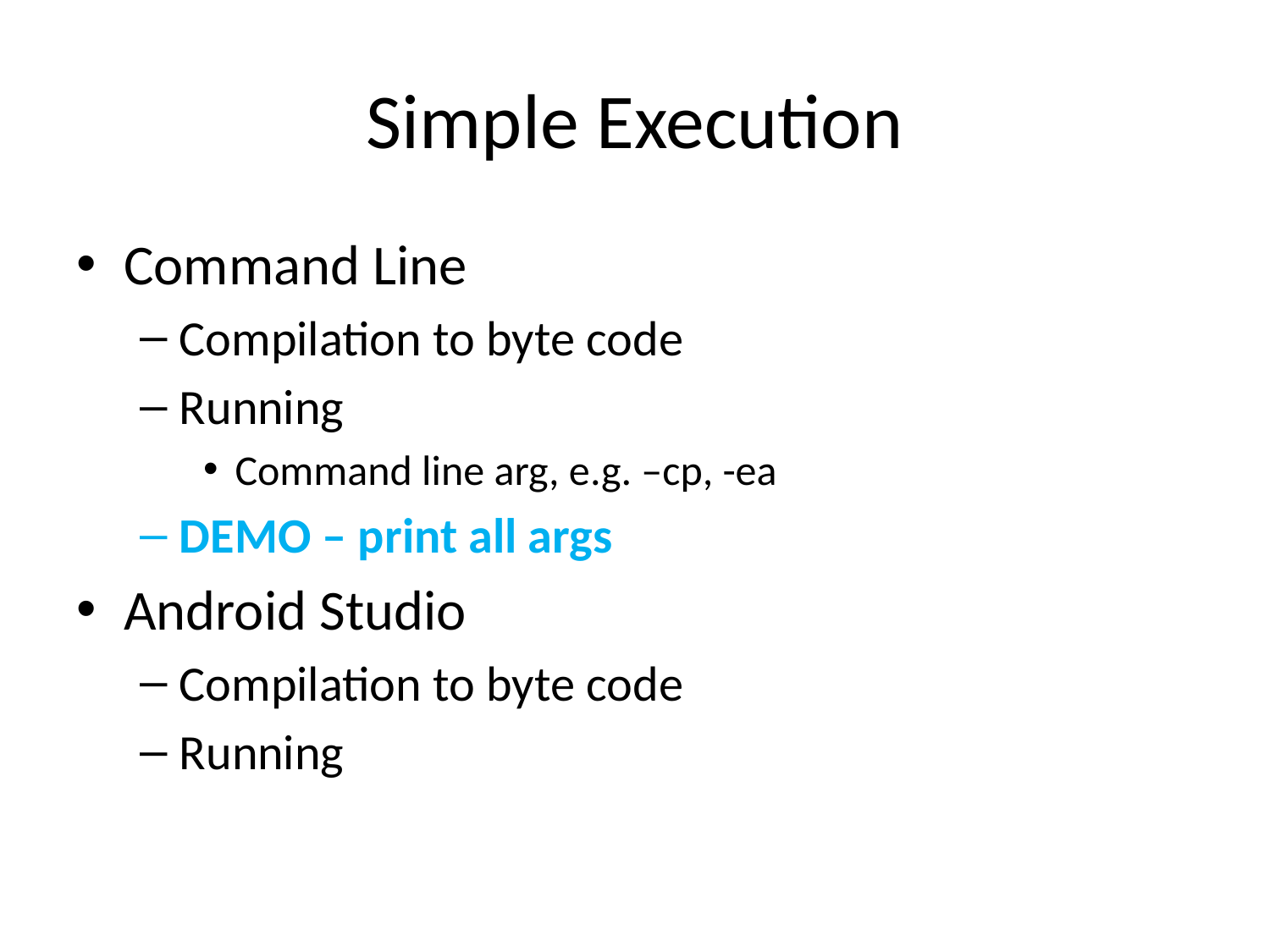

# Simple Execution
Command Line
Compilation to byte code
Running
Command line arg, e.g. –cp, -ea
DEMO – print all args
Android Studio
Compilation to byte code
Running